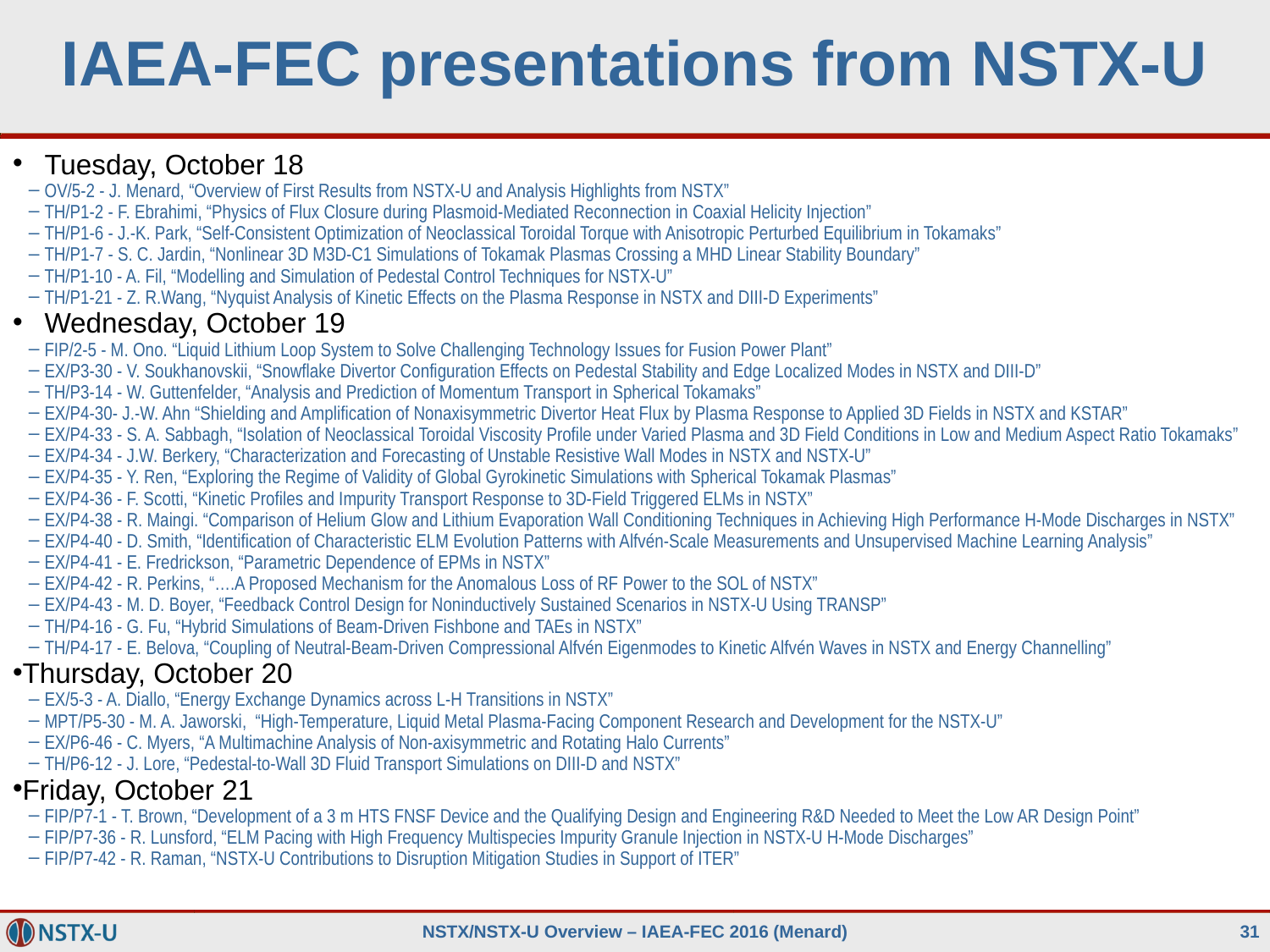

# IAEA-FEC presentations from NSTX-U
Tuesday, October 18
OV/5-2 - J. Menard, “Overview of First Results from NSTX-U and Analysis Highlights from NSTX”
TH/P1-2 - F. Ebrahimi, “Physics of Flux Closure during Plasmoid-Mediated Reconnection in Coaxial Helicity Injection”
TH/P1-6 - J.-K. Park, “Self-Consistent Optimization of Neoclassical Toroidal Torque with Anisotropic Perturbed Equilibrium in Tokamaks”
TH/P1-7 - S. C. Jardin, “Nonlinear 3D M3D-C1 Simulations of Tokamak Plasmas Crossing a MHD Linear Stability Boundary”
TH/P1-10 - A. Fil, “Modelling and Simulation of Pedestal Control Techniques for NSTX-U”
TH/P1-21 - Z. R.Wang, “Nyquist Analysis of Kinetic Effects on the Plasma Response in NSTX and DIII-D Experiments”
Wednesday, October 19
FIP/2-5 - M. Ono. “Liquid Lithium Loop System to Solve Challenging Technology Issues for Fusion Power Plant”
EX/P3-30 - V. Soukhanovskii, “Snowflake Divertor Configuration Effects on Pedestal Stability and Edge Localized Modes in NSTX and DIII-D”
TH/P3-14 - W. Guttenfelder, “Analysis and Prediction of Momentum Transport in Spherical Tokamaks”
EX/P4-30- J.-W. Ahn “Shielding and Amplification of Nonaxisymmetric Divertor Heat Flux by Plasma Response to Applied 3D Fields in NSTX and KSTAR”
EX/P4-33 - S. A. Sabbagh, “Isolation of Neoclassical Toroidal Viscosity Profile under Varied Plasma and 3D Field Conditions in Low and Medium Aspect Ratio Tokamaks”
EX/P4-34 - J.W. Berkery, “Characterization and Forecasting of Unstable Resistive Wall Modes in NSTX and NSTX-U”
EX/P4-35 - Y. Ren, “Exploring the Regime of Validity of Global Gyrokinetic Simulations with Spherical Tokamak Plasmas”
EX/P4-36 - F. Scotti, “Kinetic Profiles and Impurity Transport Response to 3D-Field Triggered ELMs in NSTX”
EX/P4-38 - R. Maingi. “Comparison of Helium Glow and Lithium Evaporation Wall Conditioning Techniques in Achieving High Performance H-Mode Discharges in NSTX”
EX/P4-40 - D. Smith, “Identification of Characteristic ELM Evolution Patterns with Alfvén-Scale Measurements and Unsupervised Machine Learning Analysis”
EX/P4-41 - E. Fredrickson, “Parametric Dependence of EPMs in NSTX”
EX/P4-42 - R. Perkins, “….A Proposed Mechanism for the Anomalous Loss of RF Power to the SOL of NSTX”
EX/P4-43 - M. D. Boyer, “Feedback Control Design for Noninductively Sustained Scenarios in NSTX-U Using TRANSP”
TH/P4-16 - G. Fu, “Hybrid Simulations of Beam-Driven Fishbone and TAEs in NSTX”
TH/P4-17 - E. Belova, “Coupling of Neutral-Beam-Driven Compressional Alfvén Eigenmodes to Kinetic Alfvén Waves in NSTX and Energy Channelling”
Thursday, October 20
EX/5-3 - A. Diallo, “Energy Exchange Dynamics across L-H Transitions in NSTX”
MPT/P5-30 - M. A. Jaworski,  “High-Temperature, Liquid Metal Plasma-Facing Component Research and Development for the NSTX-U”
EX/P6-46 - C. Myers, “A Multimachine Analysis of Non-axisymmetric and Rotating Halo Currents”
TH/P6-12 - J. Lore, “Pedestal-to-Wall 3D Fluid Transport Simulations on DIII-D and NSTX”
Friday, October 21
FIP/P7-1 - T. Brown, “Development of a 3 m HTS FNSF Device and the Qualifying Design and Engineering R&D Needed to Meet the Low AR Design Point”
FIP/P7-36 - R. Lunsford, “ELM Pacing with High Frequency Multispecies Impurity Granule Injection in NSTX-U H-Mode Discharges”
FIP/P7-42 - R. Raman, “NSTX-U Contributions to Disruption Mitigation Studies in Support of ITER”